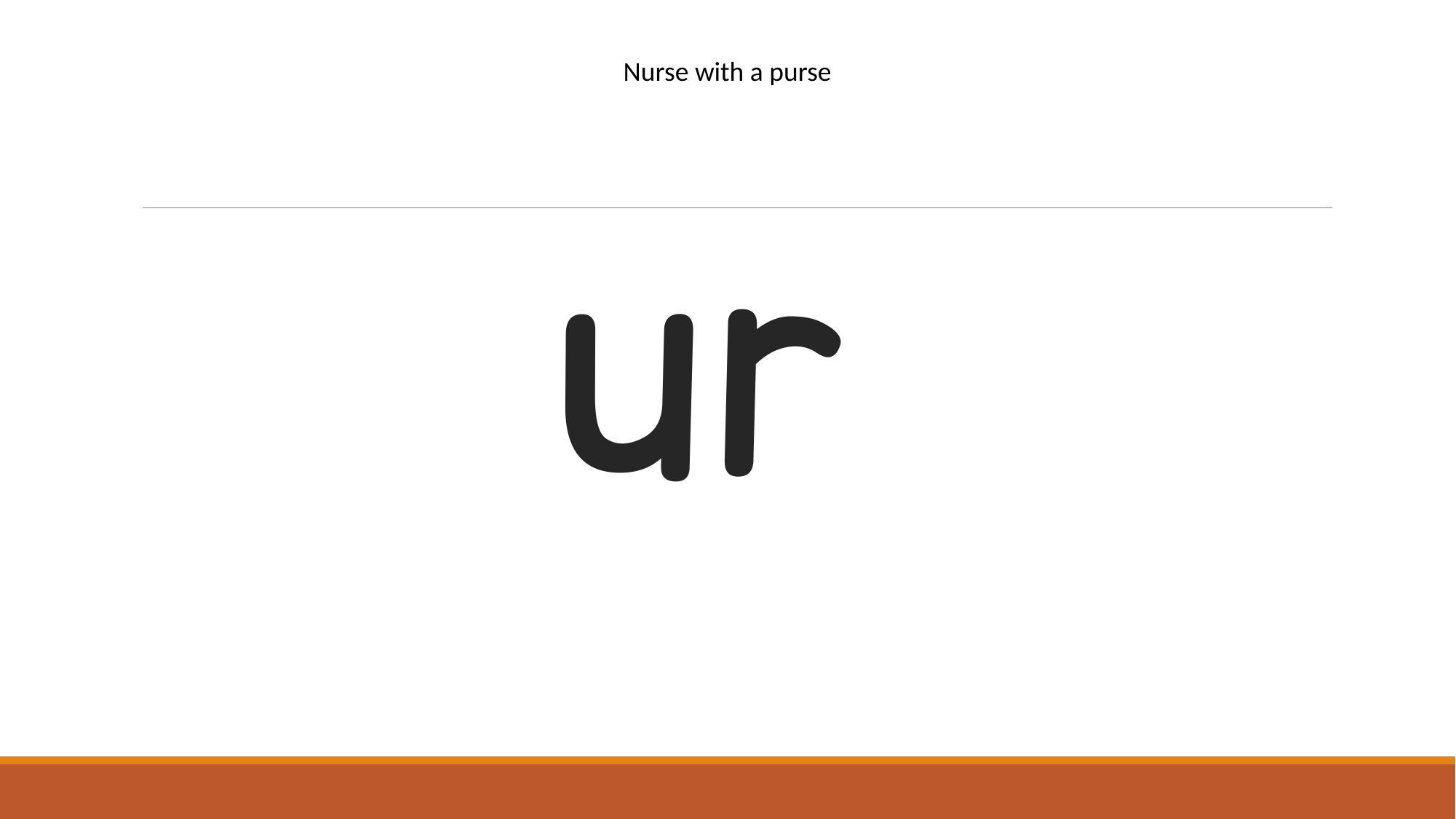

| Nurse with a purse |
| --- |
# ur